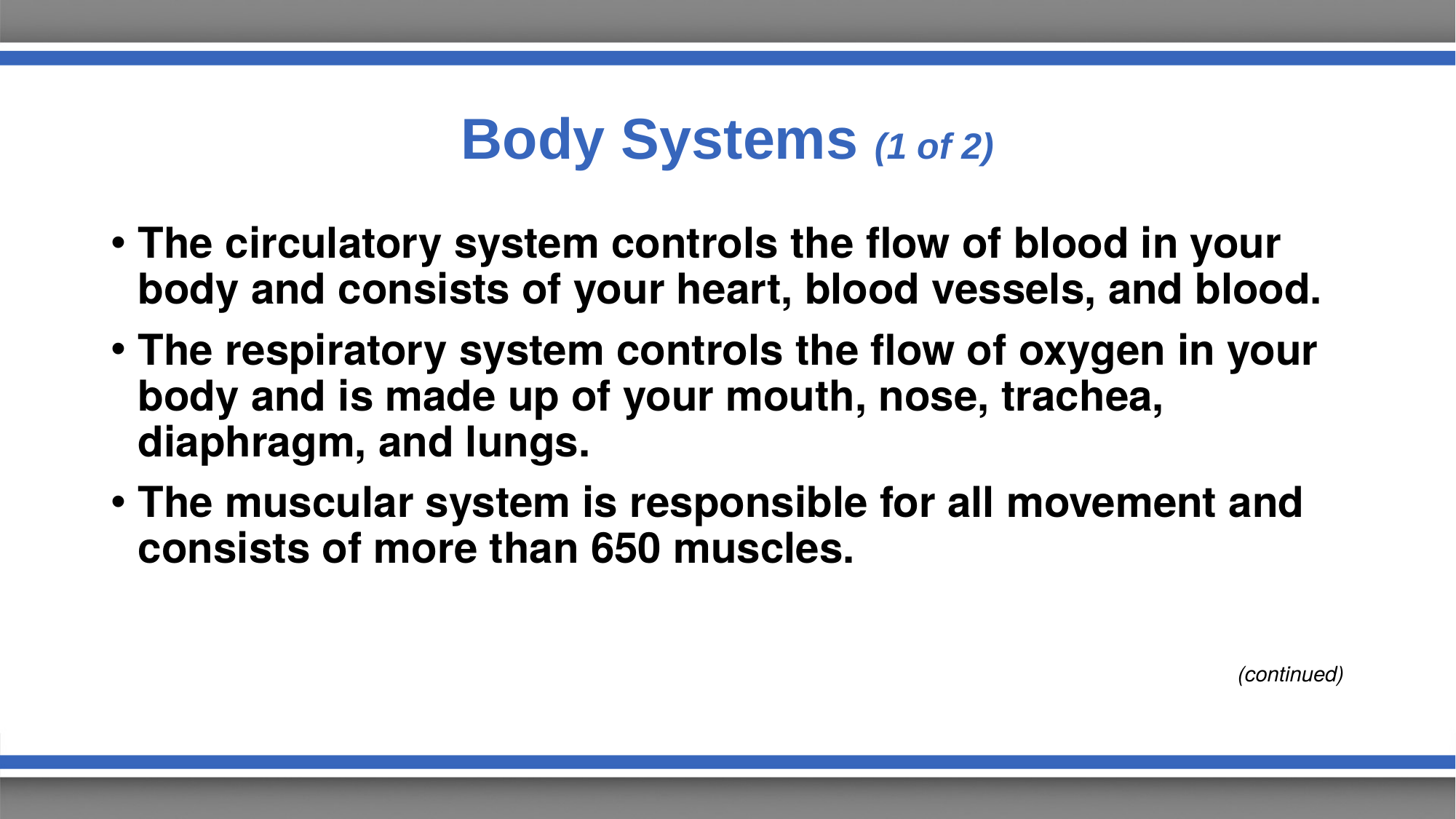

# Body Systems (1 of 2)
The circulatory system controls the flow of blood in your body and consists of your heart, blood vessels, and blood.
The respiratory system controls the flow of oxygen in your body and is made up of your mouth, nose, trachea, diaphragm, and lungs.
The muscular system is responsible for all movement and consists of more than 650 muscles.

(continued)